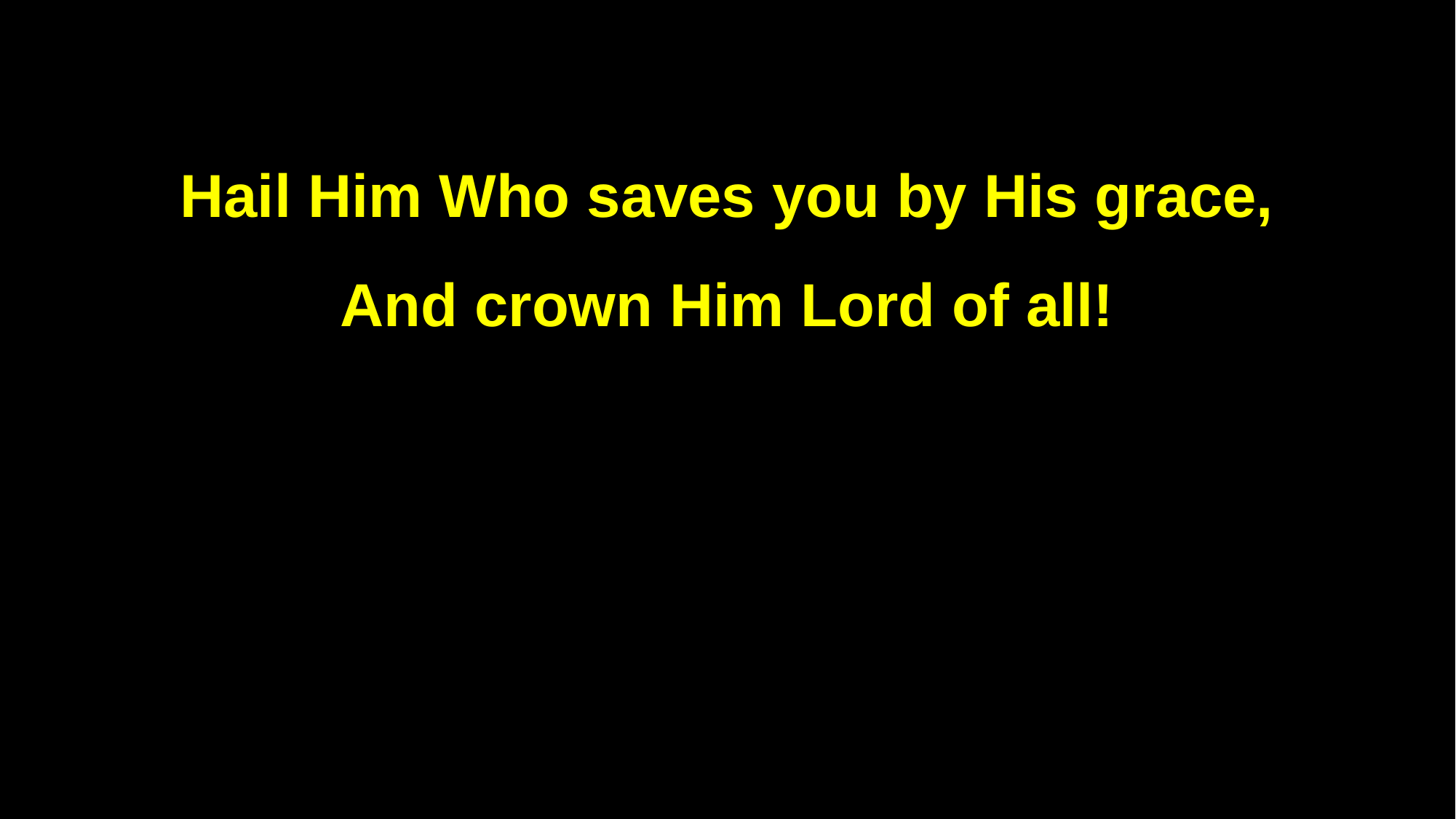

Hail Him Who saves you by His grace,
And crown Him Lord of all!